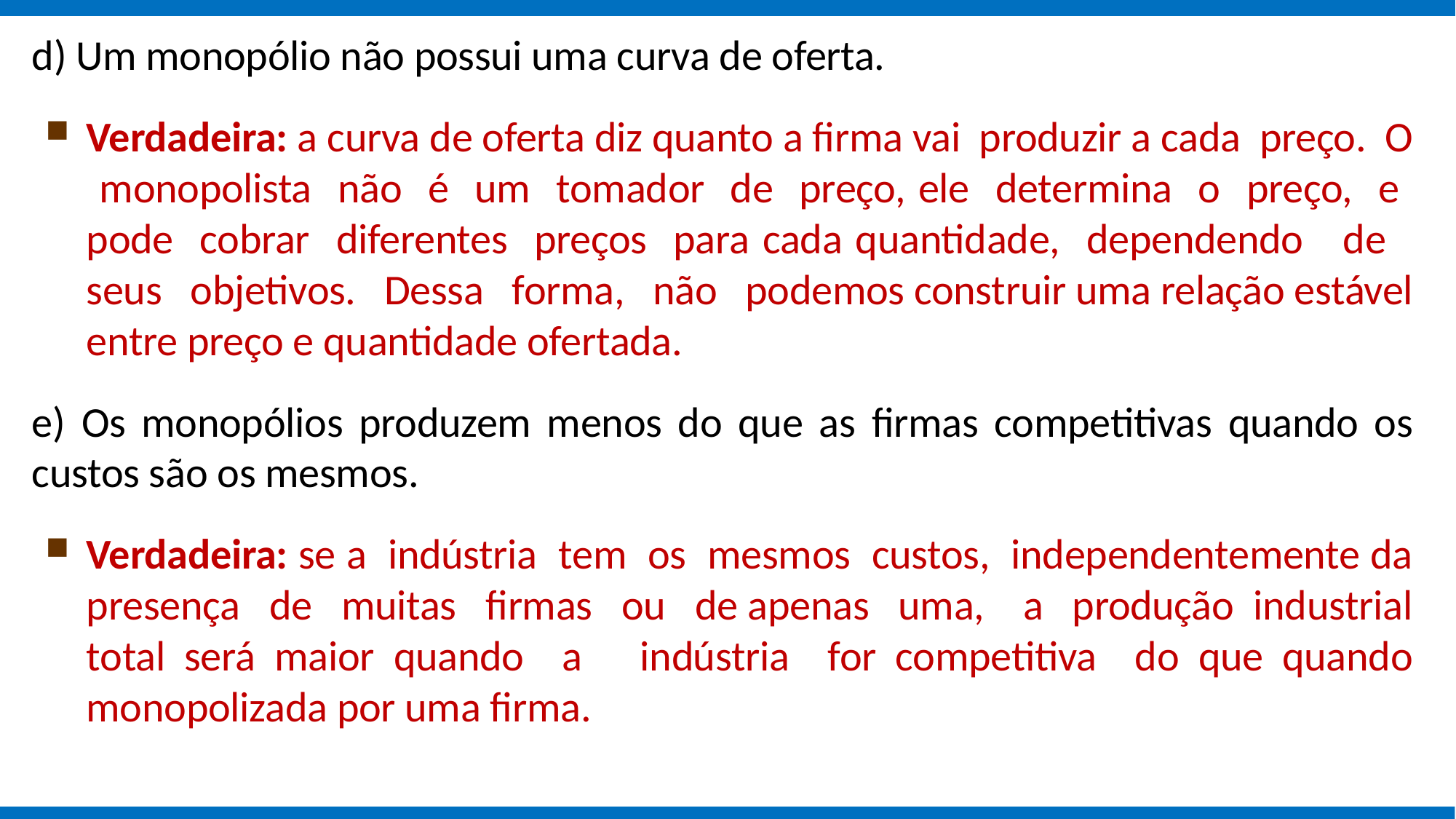

d) Um monopólio não possui uma curva de oferta.
Verdadeira: a curva de oferta diz quanto a firma vai  produzir a cada  preço.  O  monopolista  não  é  um  tomador  de  preço, ele  determina  o  preço,  e  pode  cobrar  diferentes  preços  para cada quantidade,  dependendo   de   seus   objetivos.   Dessa   forma,   não   podemos construir uma relação estável entre preço e quantidade ofertada.
e) Os monopólios produzem menos do que as firmas competitivas quando os custos são os mesmos.
Verdadeira: se a  indústria  tem  os  mesmos  custos,  independentemente da presença   de   muitas   firmas   ou   de apenas   uma,    a   produção  industrial total será maior quando  a   indústria  for competitiva  do que quando monopolizada por uma firma.